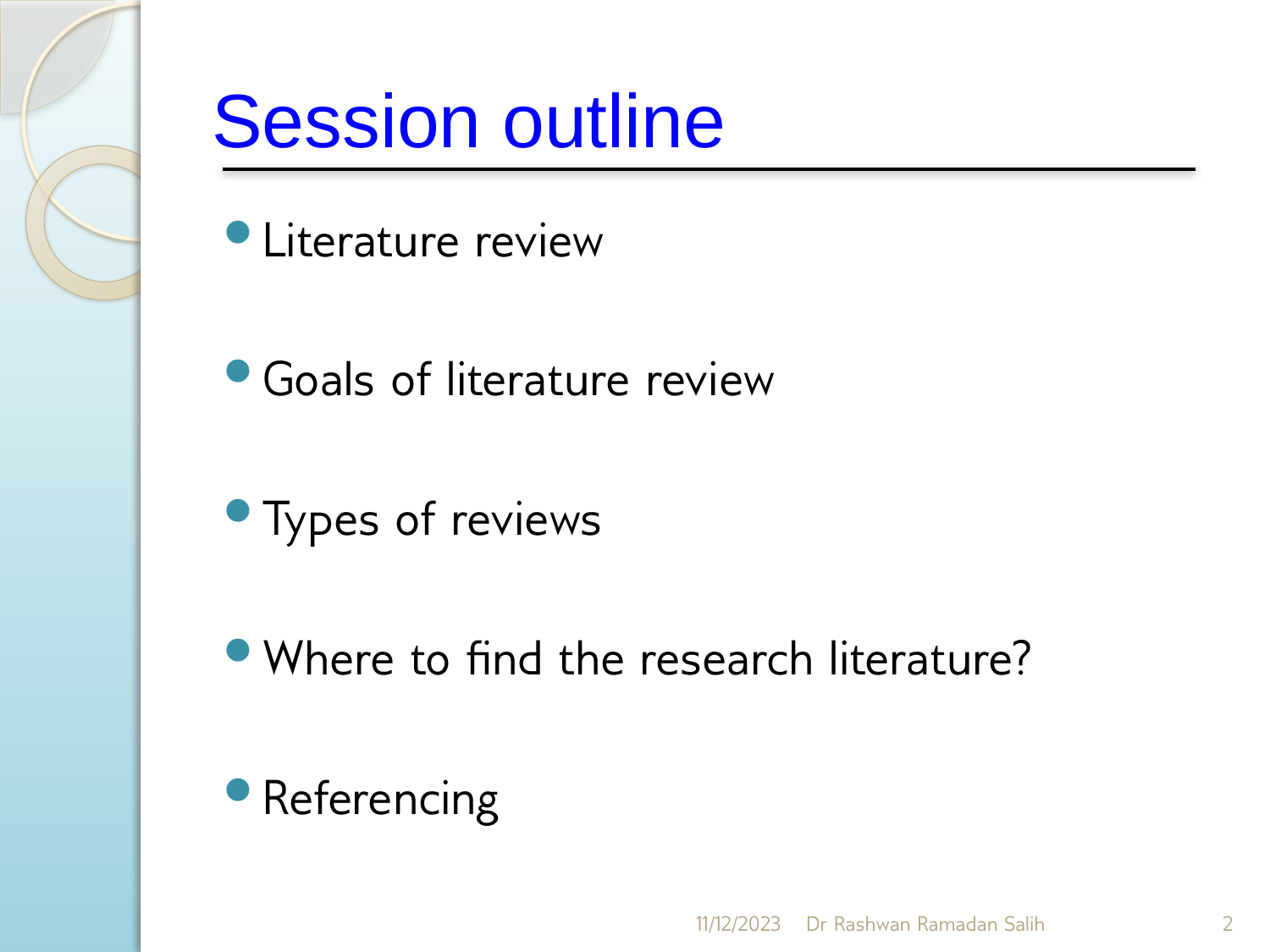

# Session outline
Literature review

Goals of literature review

Types of reviews

Where to find the research literature?

Referencing
11/12/2023
Dr Rashwan Ramadan Salih
2